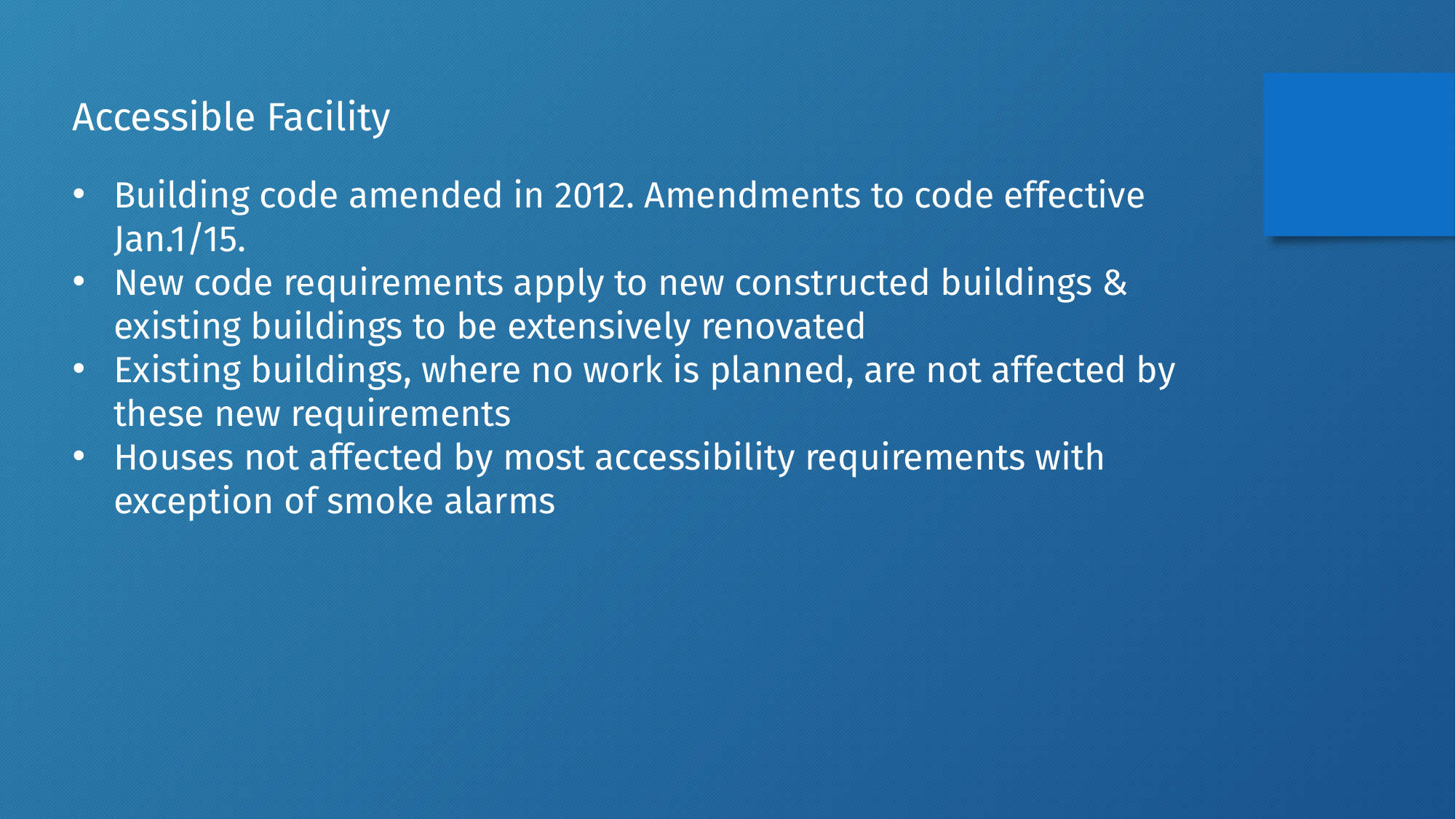

Accessible Facility

Building code amended in 2012. Amendments to code effective Jan.1/15.
New code requirements apply to new constructed buildings & existing buildings to be extensively renovated
Existing buildings, where no work is planned, are not affected by these new requirements
Houses not affected by most accessibility requirements with exception of smoke alarms